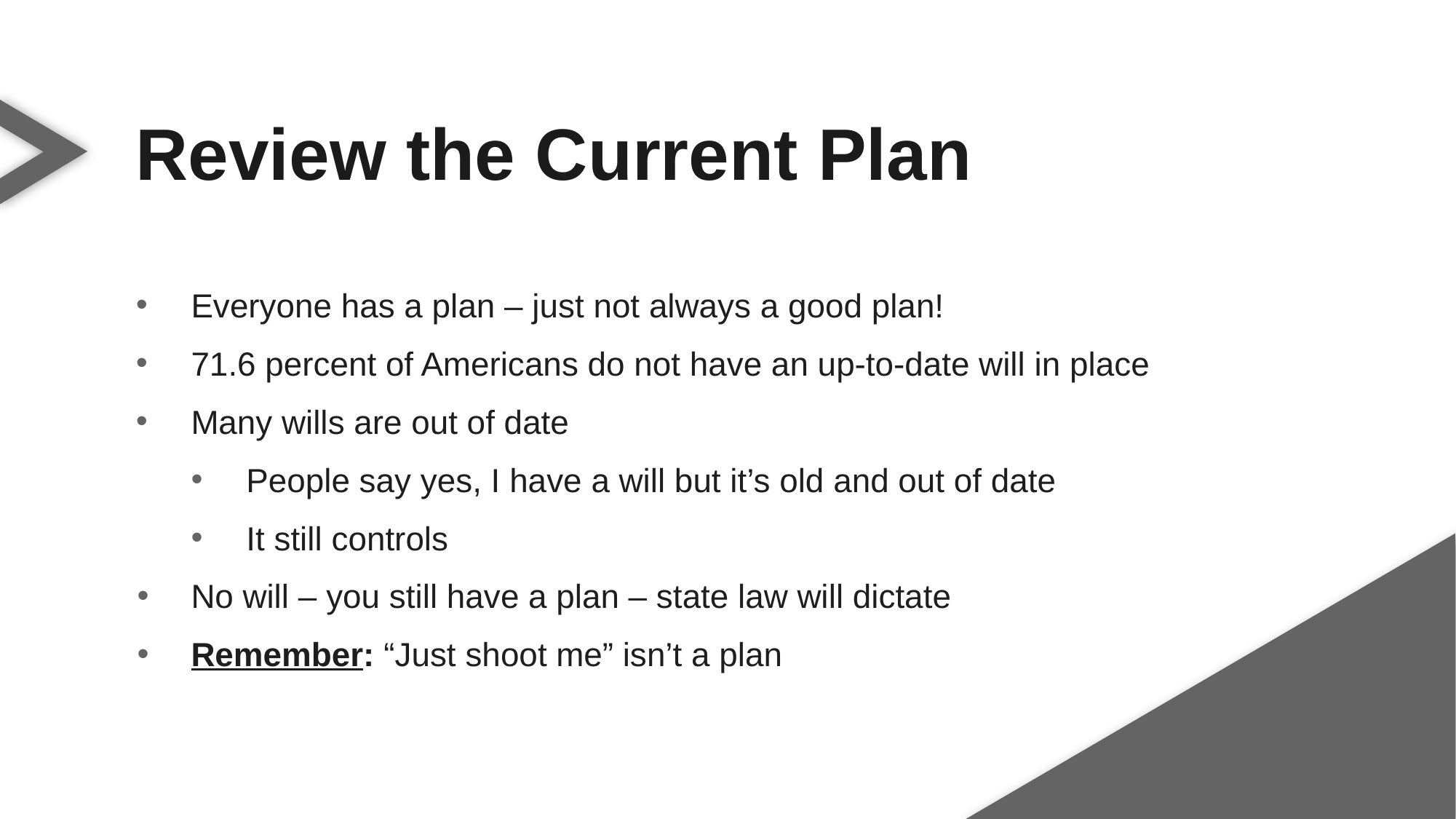

Review the Current Plan

Everyone has a plan – just not always a good plan!
71.6 percent of Americans do not have an up-to-date will in place
Many wills are out of date
People say yes, I have a will but it’s old and out of date
It still controls
No will – you still have a plan – state law will dictate
Remember: “Just shoot me” isn’t a plan